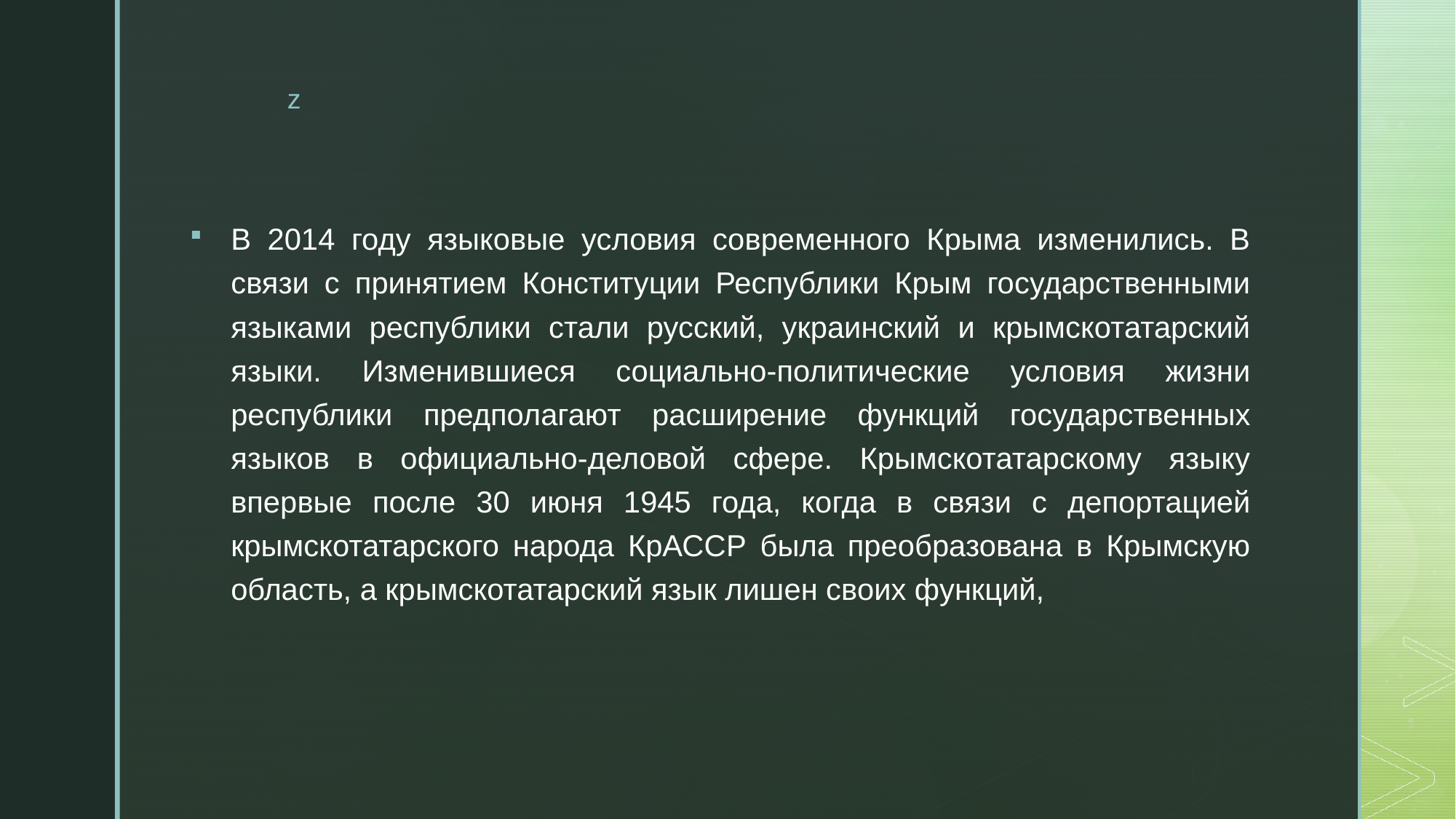

В 2014 году языковые условия современного Крыма изменились. В связи с принятием Конституции Республики Крым государственными языками республики стали русский, украинский и крымскотатарский языки. Изменившиеся социально-политические условия жизни республики предполагают расширение функций государственных языков в официально-деловой сфере. Крымскотатарскому языку впервые после 30 июня 1945 года, когда в связи с депортацией крымскотатарского народа КрАССР была преобразована в Крымскую область, а крымскотатарский язык лишен своих функций,
#